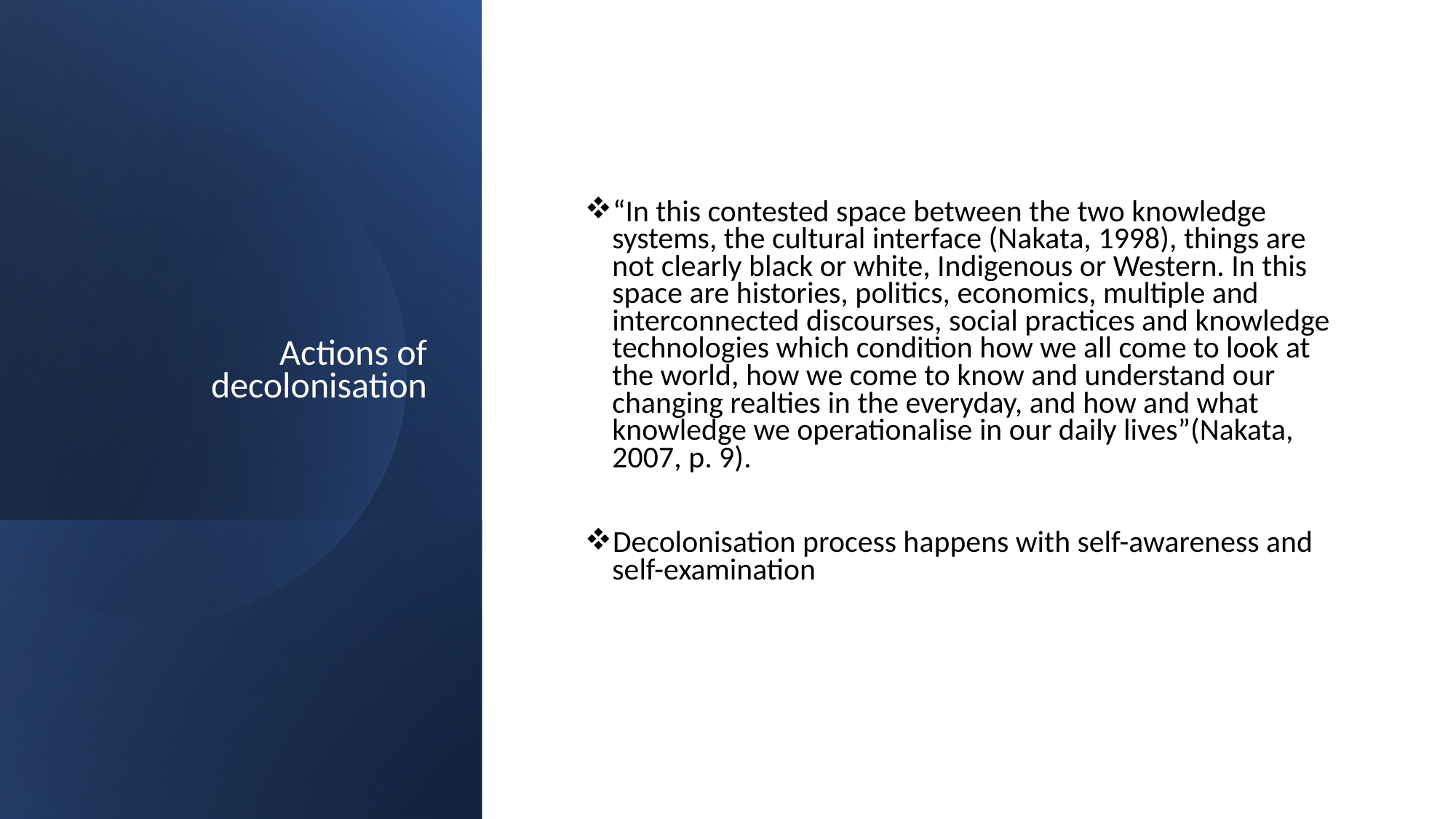

“In this contested space between the two knowledge systems, the cultural interface (Nakata, 1998), things are not clearly black or white, Indigenous or Western. In this space are histories, politics, economics, multiple and interconnected discourses, social practices and knowledge technologies which condition how we all come to look at the world, how we come to know and understand our changing realties in the everyday, and how and what knowledge we operationalise in our daily lives”(Nakata, 2007, p. 9).

Decolonisation process happens with self-awareness and self-examination

# Actions of decolonisation